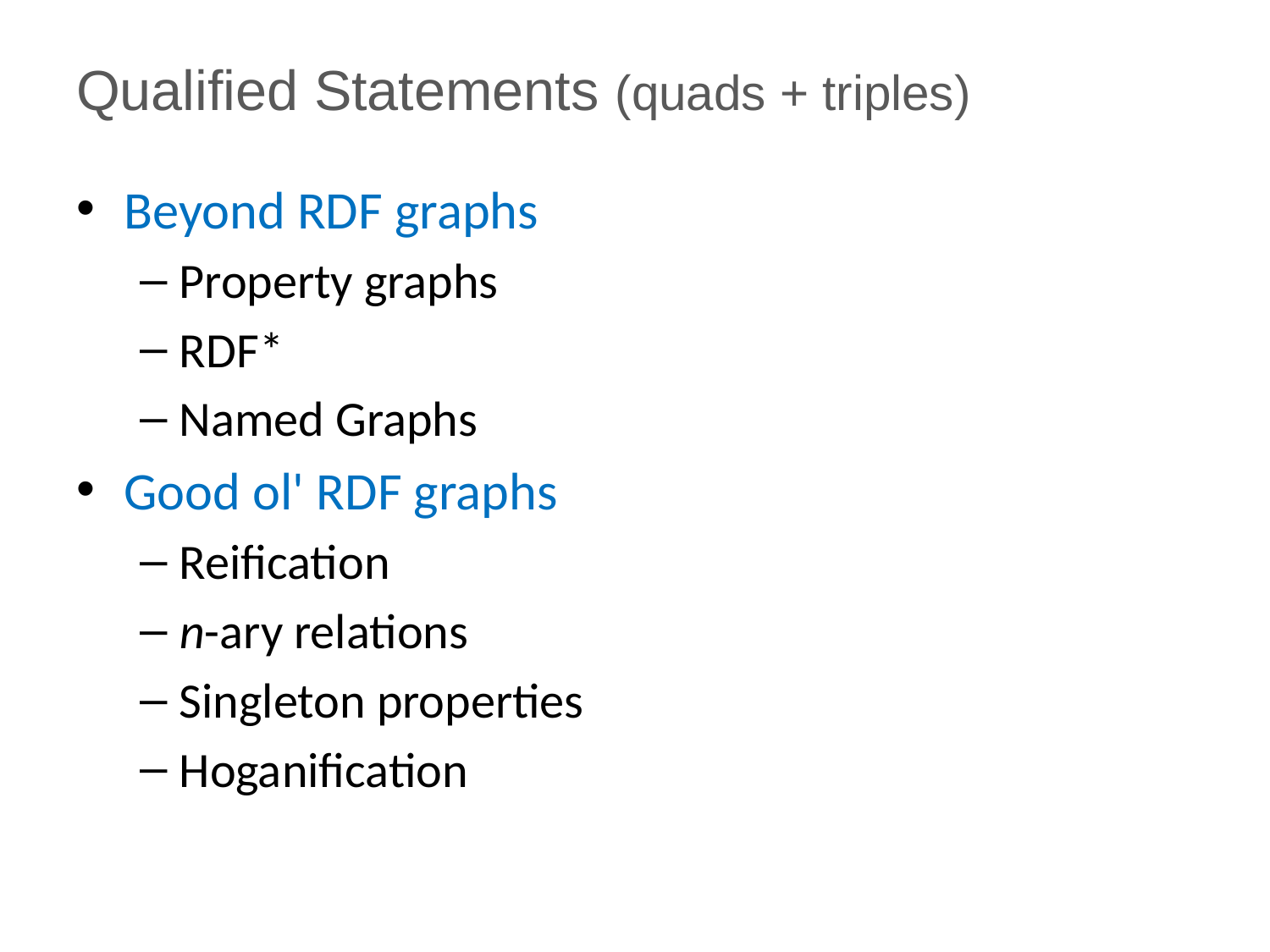

# Qualified Statements (quads + triples)
Beyond RDF graphs
Property graphs	✓
RDF*			✓
Named Graphs	✓
Good ol' RDF graphs
Reification		✗
n-ary relations	✗
Singleton properties	✗
Hoganification	✗